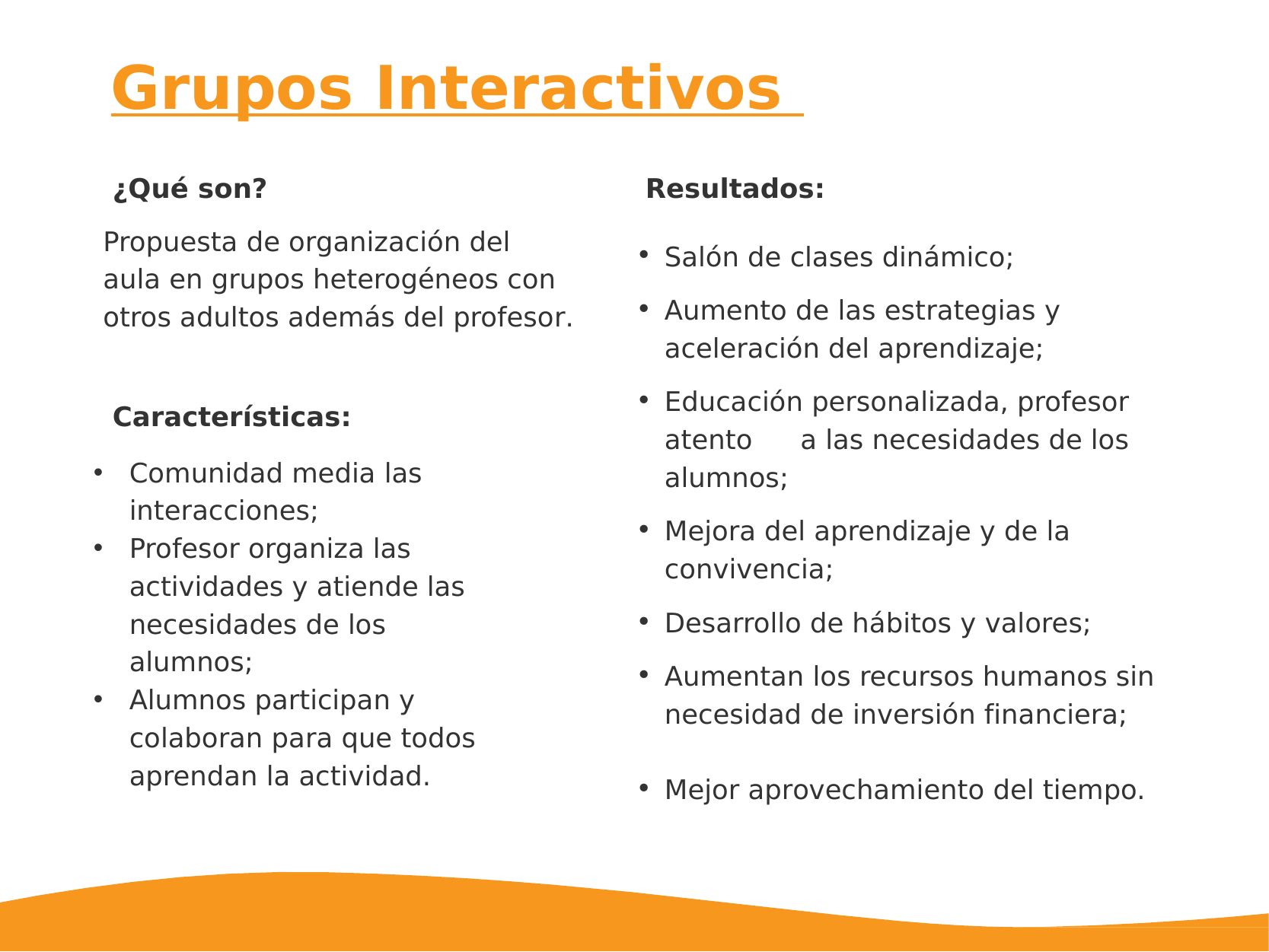

# Grupos Interactivos
¿Qué son?

Resultados:

Propuesta de organización del aula en grupos heterogéneos con otros adultos además del profesor.

Salón de clases dinámico;

Aumento de las estrategias y aceleración del aprendizaje;

Educación personalizada, profesor atento	a las necesidades de los alumnos;

Mejora del aprendizaje y de la convivencia;

Desarrollo de hábitos y valores;

Aumentan los recursos humanos sin necesidad de inversión financiera;

Mejor aprovechamiento del tiempo.

Comunidad media las interacciones;
Profesor organiza las actividades y atiende las necesidades de los alumnos;
Alumnos participan y colaboran para que todos aprendan la actividad.
Características: